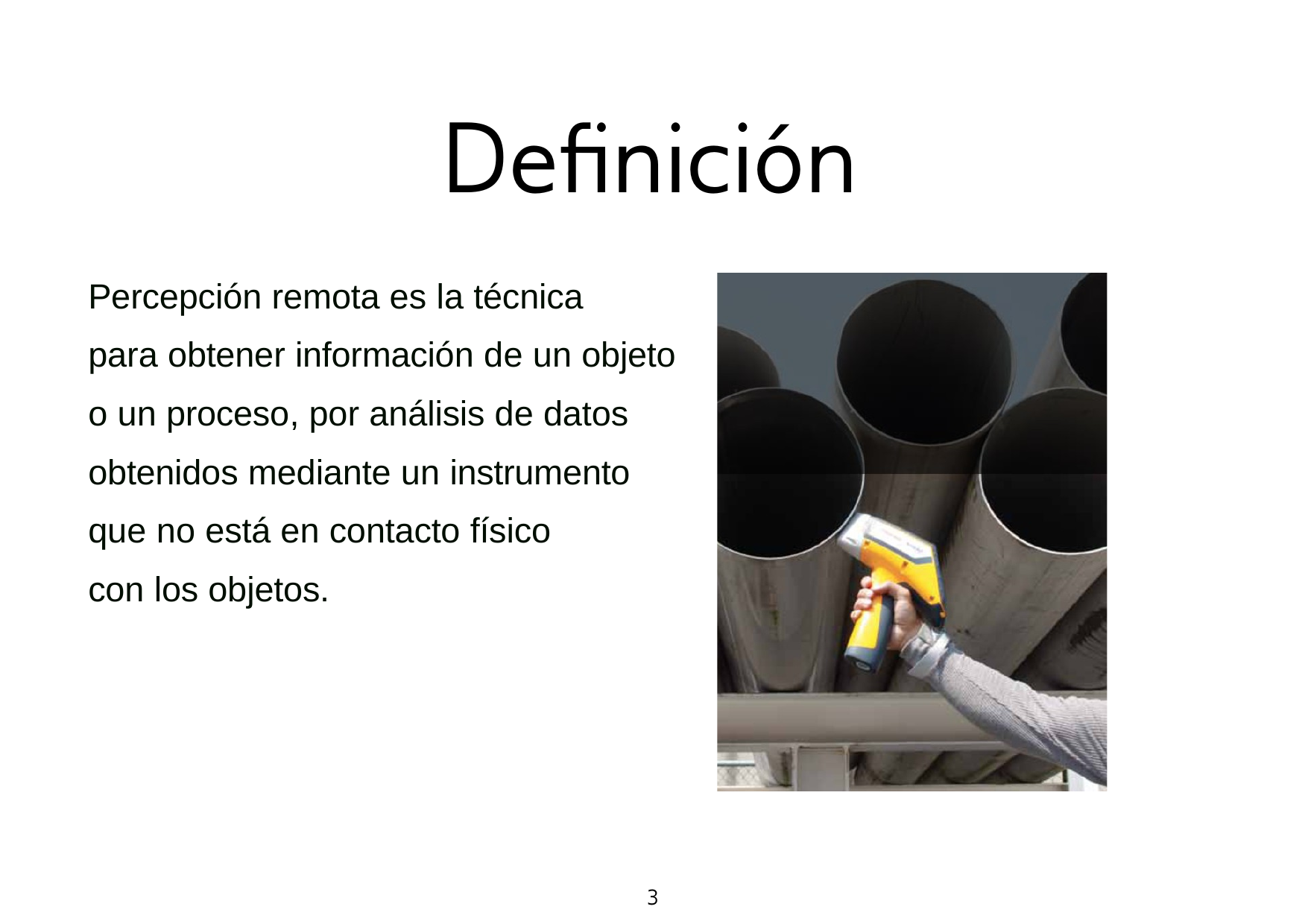

# Definición

Percepción remota es la técnica
para obtener información de un objeto o un proceso, por análisis de datos obtenidos mediante un instrumento que no está en contacto físico
con los objetos.
3